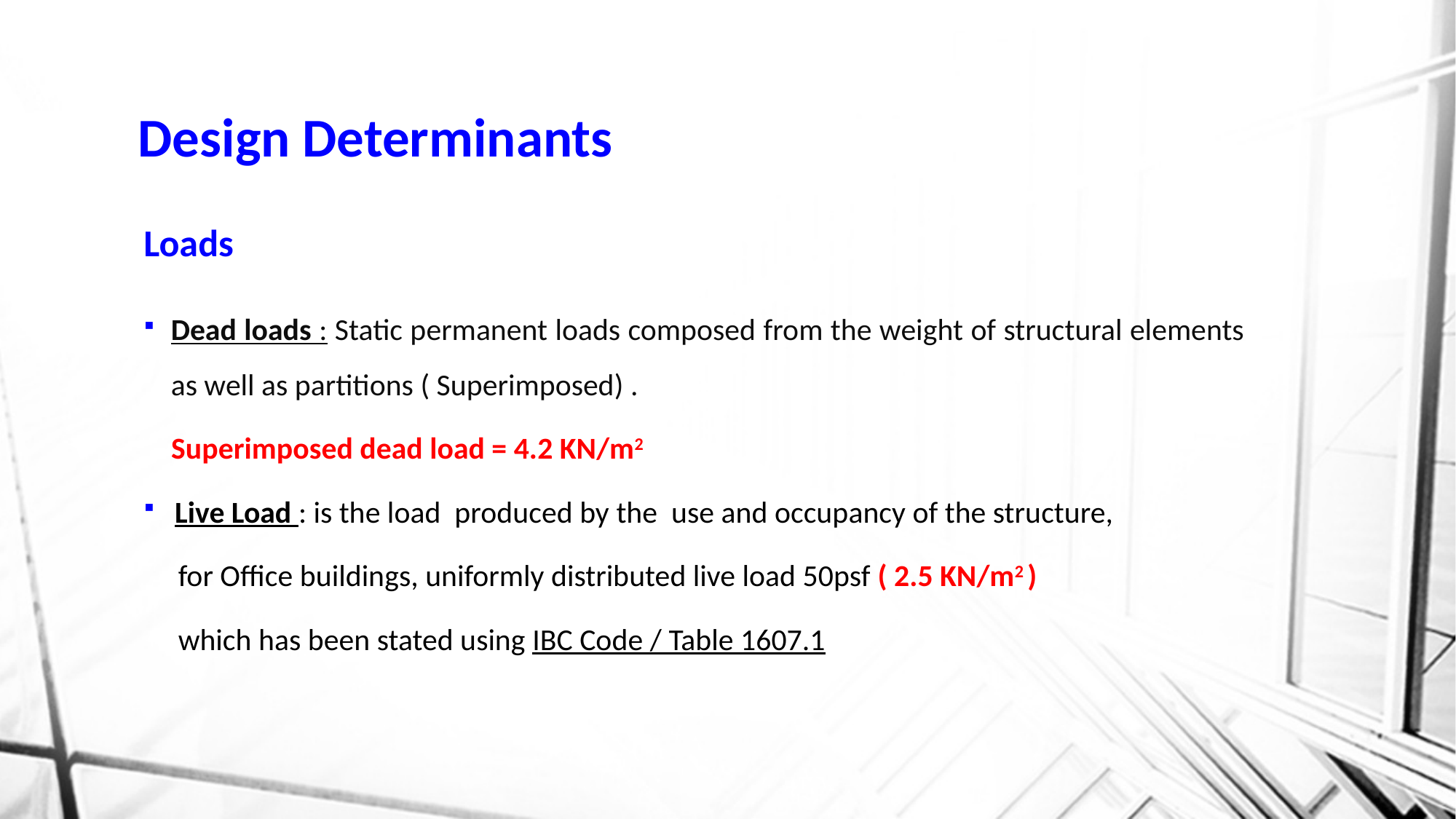

# Design Determinants
Loads
Dead loads : Static permanent loads composed from the weight of structural elements as well as partitions ( Superimposed) .
    Superimposed dead load = 4.2 KN/m2
 Live Load : is the load  produced by the  use and occupancy of the structure,
     for Office buildings, uniformly distributed live load 50psf ( 2.5 KN/m2 )
     which has been stated using IBC Code / Table 1607.1